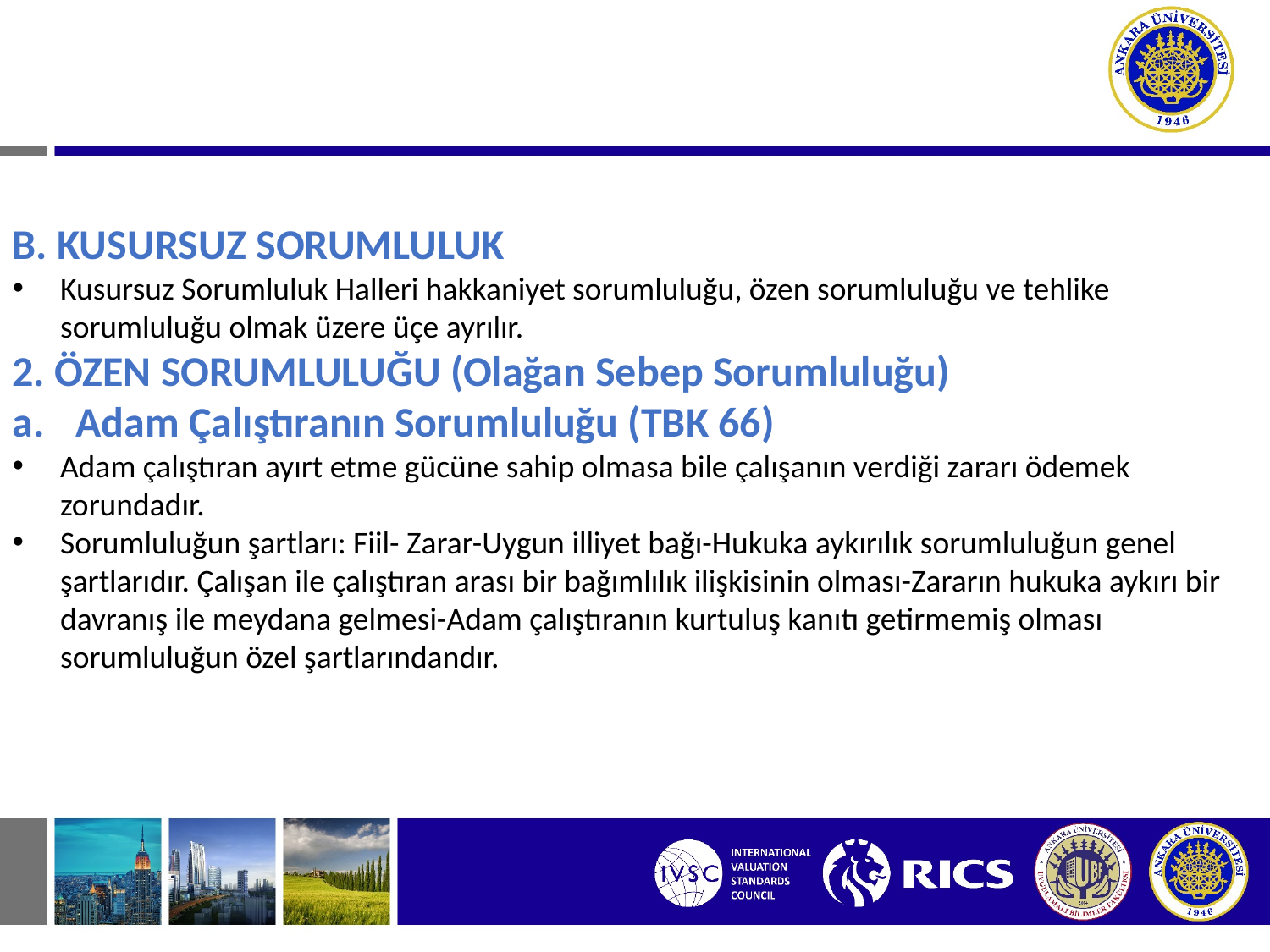

# II. HAKSIZ FİİLLERDEN DOĞAN BORÇ İLİŞKİLERİ B. KUSURSUZ SORUMLULUK

B. KUSURSUZ SORUMLULUK
Kusursuz Sorumluluk Halleri hakkaniyet sorumluluğu, özen sorumluluğu ve tehlike sorumluluğu olmak üzere üçe ayrılır.
2. ÖZEN SORUMLULUĞU (Olağan Sebep Sorumluluğu)
Adam Çalıştıranın Sorumluluğu (TBK 66)
Adam çalıştıran ayırt etme gücüne sahip olmasa bile çalışanın verdiği zararı ödemek zorundadır.
Sorumluluğun şartları: Fiil- Zarar-Uygun illiyet bağı-Hukuka aykırılık sorumluluğun genel şartlarıdır. Çalışan ile çalıştıran arası bir bağımlılık ilişkisinin olması-Zararın hukuka aykırı bir davranış ile meydana gelmesi-Adam çalıştıranın kurtuluş kanıtı getirmemiş olması sorumluluğun özel şartlarındandır.